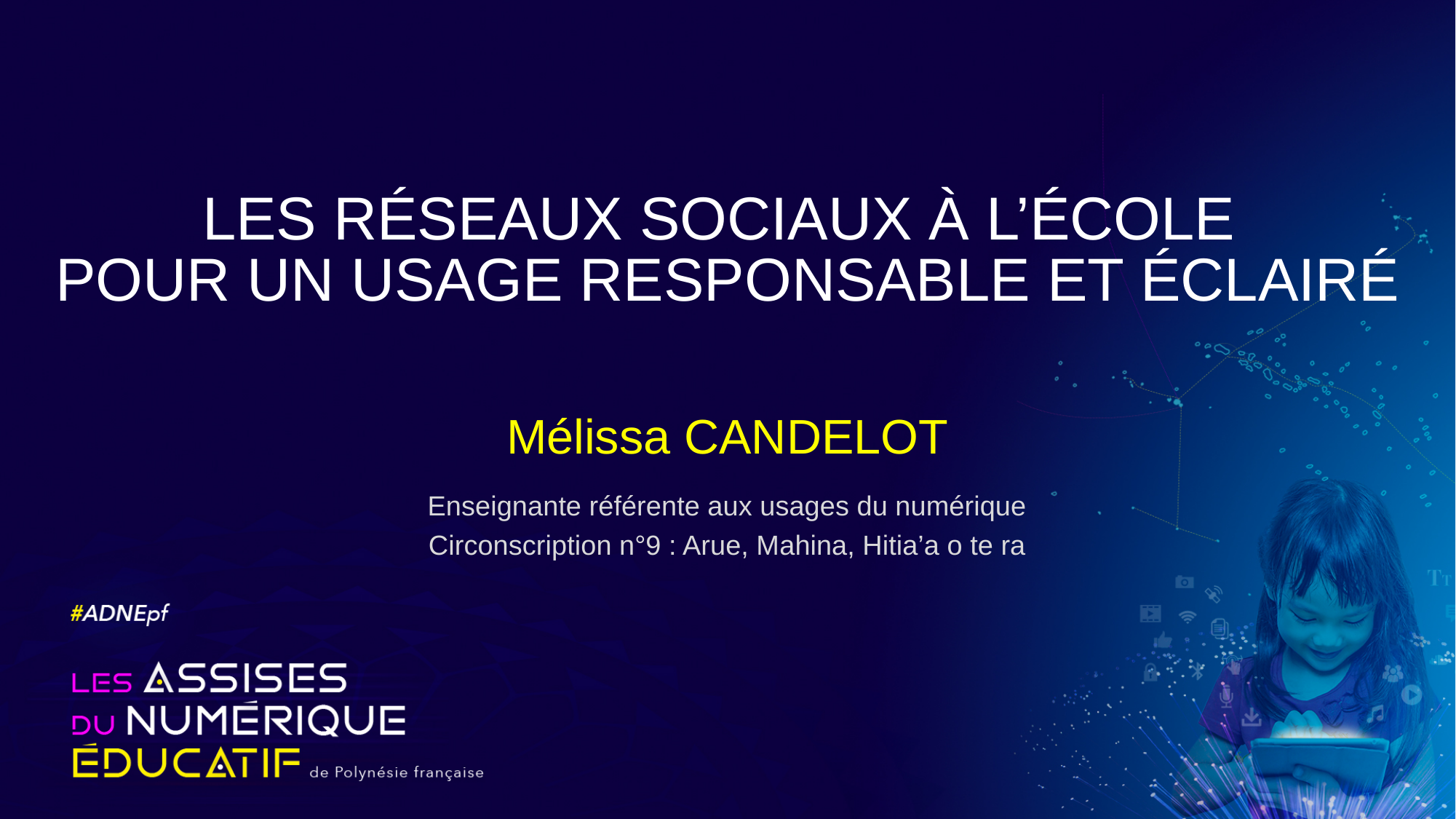

LES RÉSEAUX SOCIAUX À L’ÉCOLE
POUR UN USAGE RESPONSABLE ET ÉCLAIRÉ
Mélissa CANDELOT
Enseignante référente aux usages du numérique
Circonscription n°9 : Arue, Mahina, Hitia’a o te ra